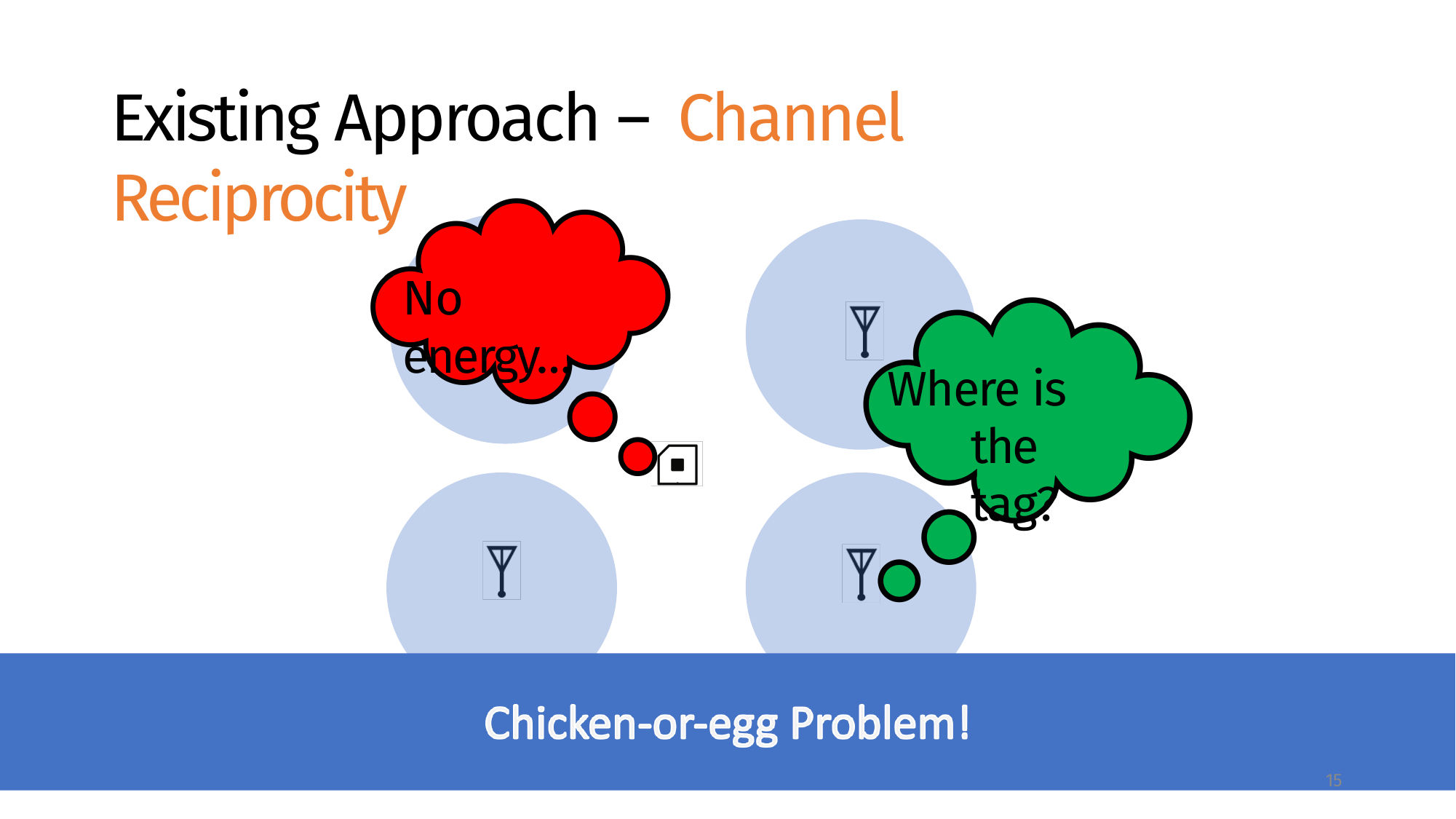

# Existing Approach – Channel Reciprocity

No energy…

Where is the  tag?

15